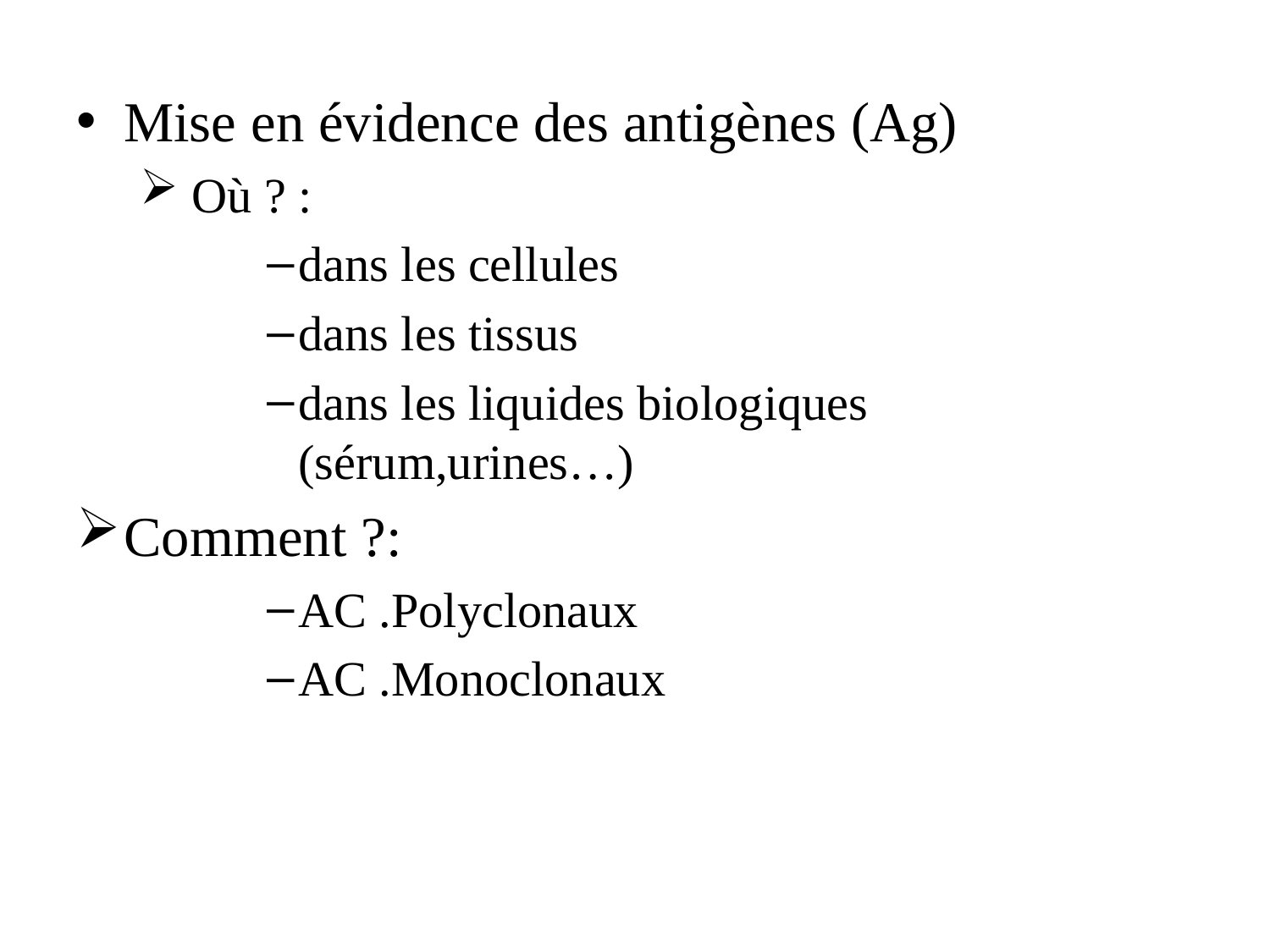

Mise en évidence des antigènes (Ag)
 Où ? :
dans les cellules
dans les tissus
dans les liquides biologiques (sérum,urines…)
Comment ?:
AC .Polyclonaux
AC .Monoclonaux